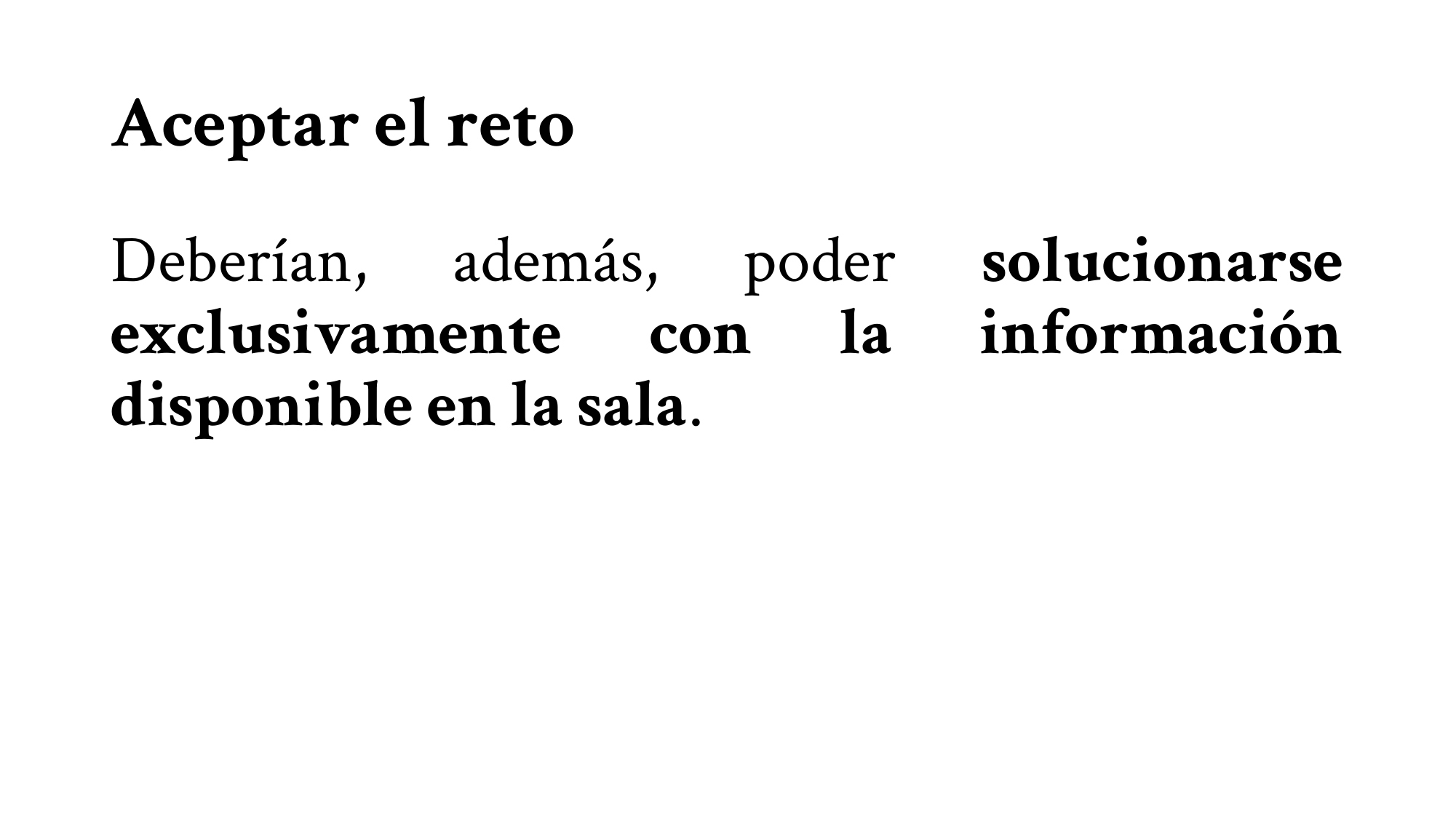

# Aceptar el reto
Deberían, además, poder solucionarse exclusivamente con la información disponible en la sala.